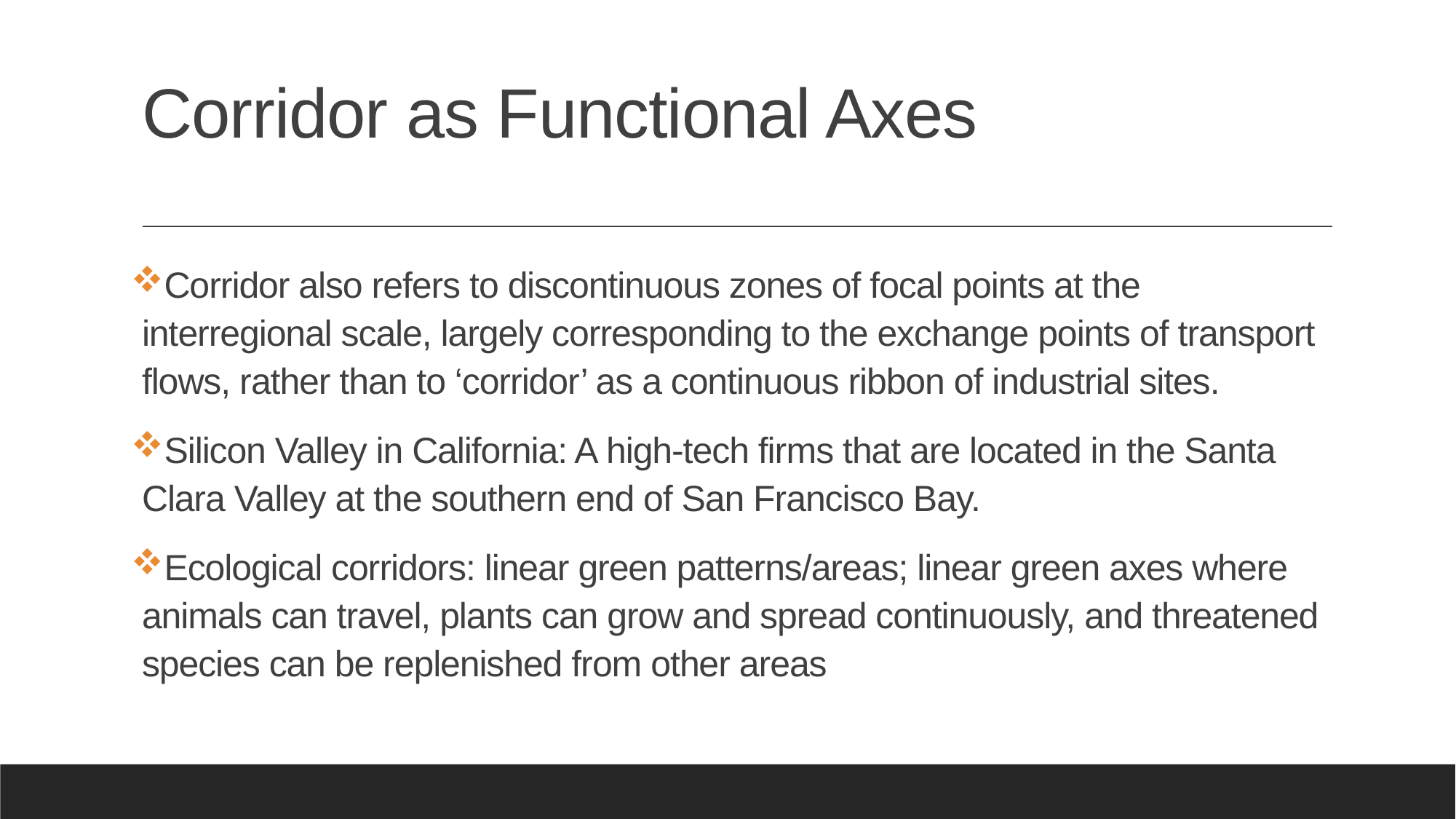

# Corridor as Functional Axes
Corridor also refers to discontinuous zones of focal points at the interregional scale, largely corresponding to the exchange points of transport flows, rather than to ‘corridor’ as a continuous ribbon of industrial sites.
Silicon Valley in California: A high-tech firms that are located in the Santa Clara Valley at the southern end of San Francisco Bay.
Ecological corridors: linear green patterns/areas; linear green axes where animals can travel, plants can grow and spread continuously, and threatened species can be replenished from other areas